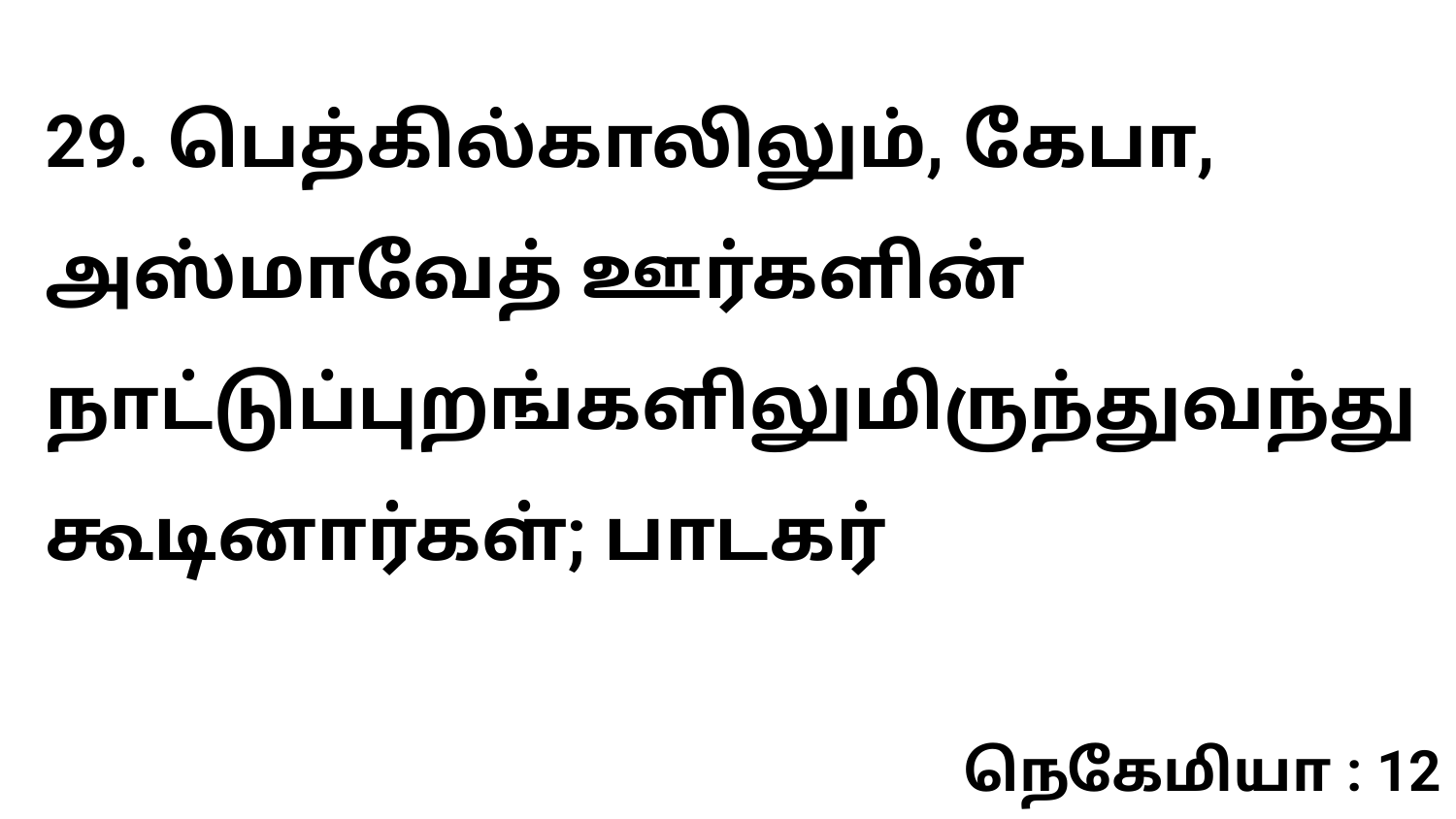

29. பெத்கில்காலிலும், கேபா, அஸ்மாவேத் ஊர்களின் நாட்டுப்புறங்களிலுமிருந்துவந்து கூடினார்கள்; பாடகர்
நெகேமியா : 12